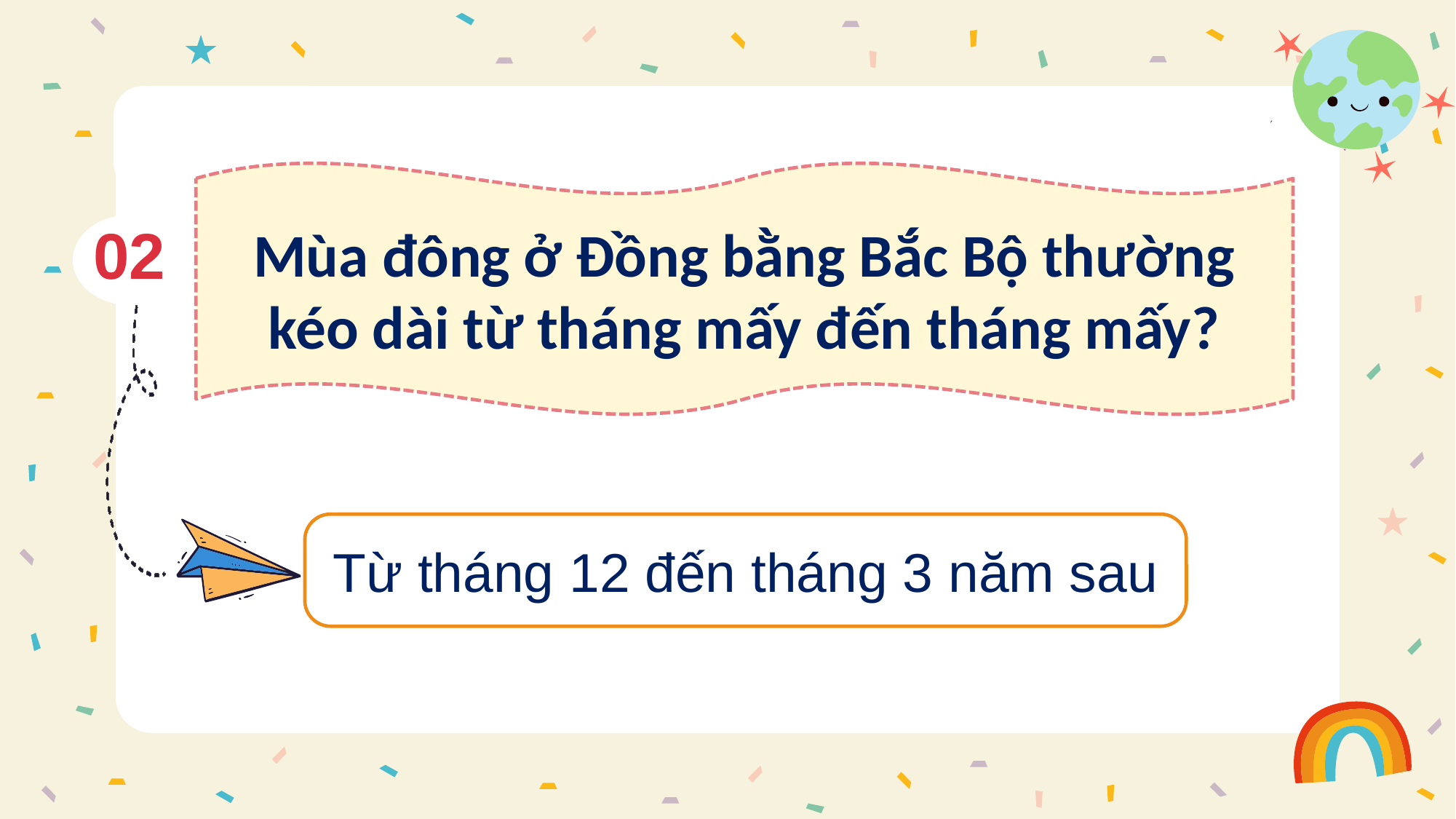

Mùa đông ở Đồng bằng Bắc Bộ thường kéo dài từ tháng mấy đến tháng mấy?
02

Từ tháng 12 đến tháng 3 năm sau